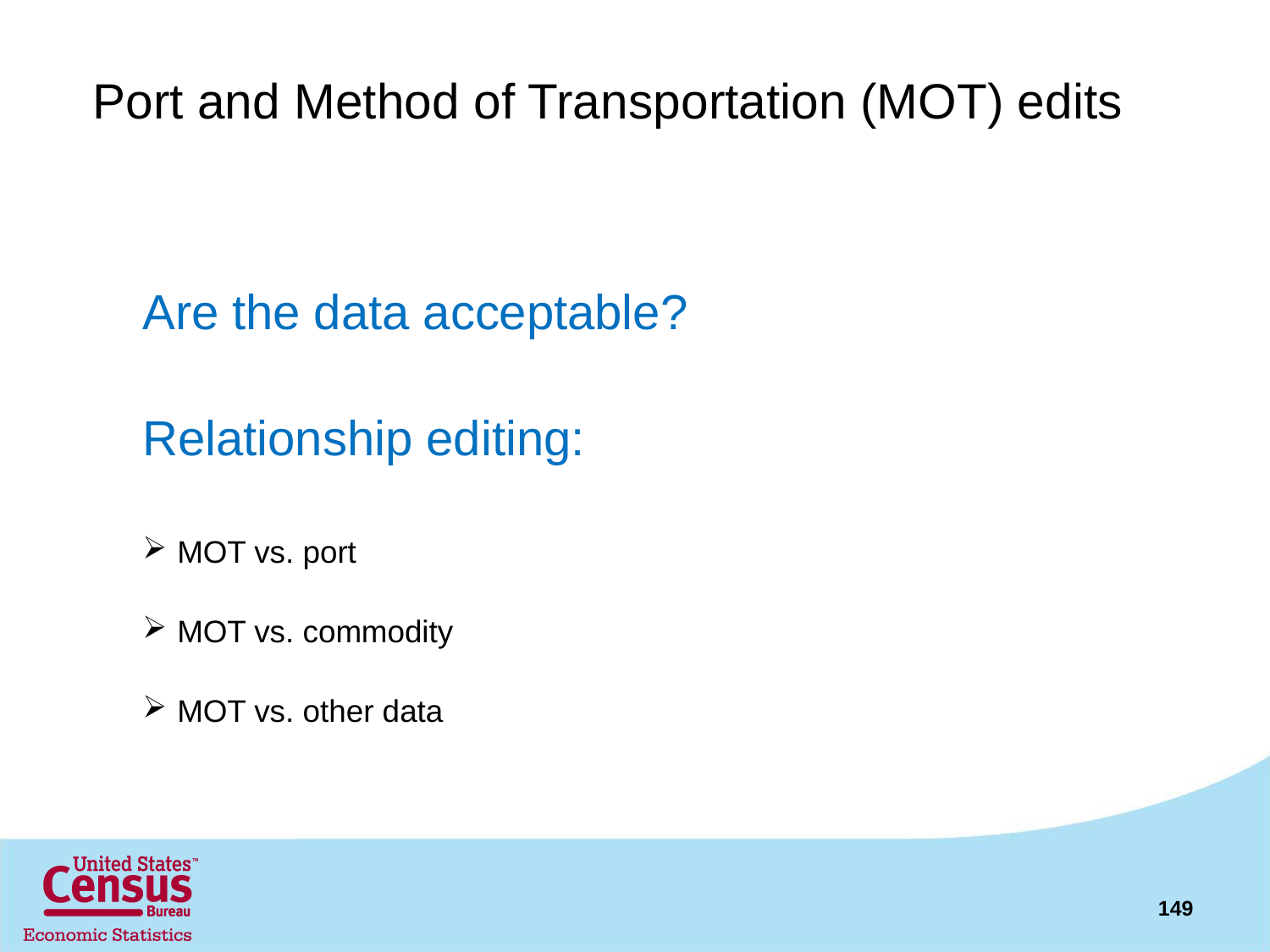

# Port and Method of Transportation (MOT) edits

Are the data acceptable?

Relationship editing:

MOT vs. port

MOT vs. commodity

MOT vs. other data

149